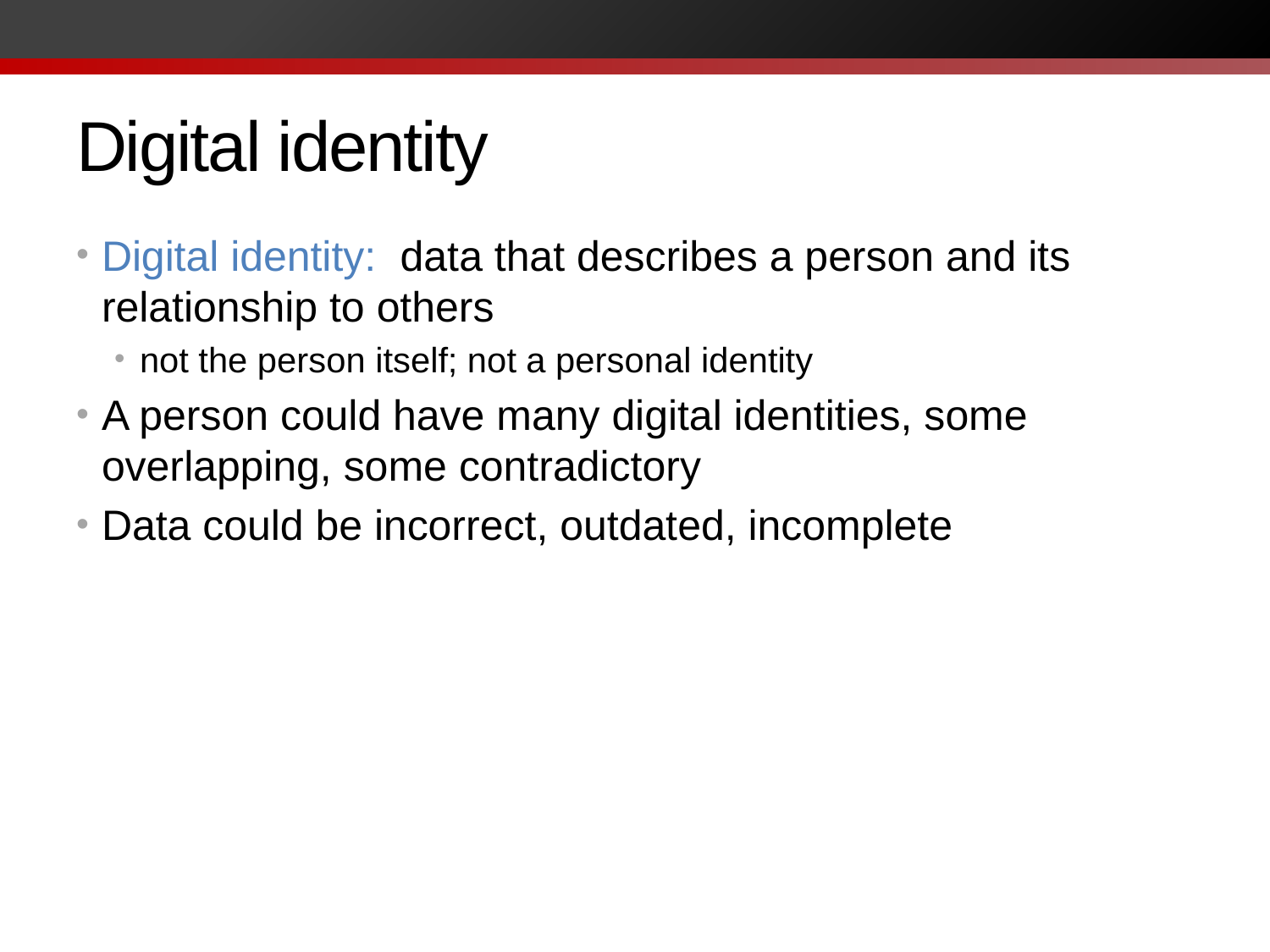

# Digital identity
Digital identity:  data that describes a person and its relationship to others
not the person itself; not a personal identity
A person could have many digital identities, some overlapping, some contradictory
Data could be incorrect, outdated, incomplete